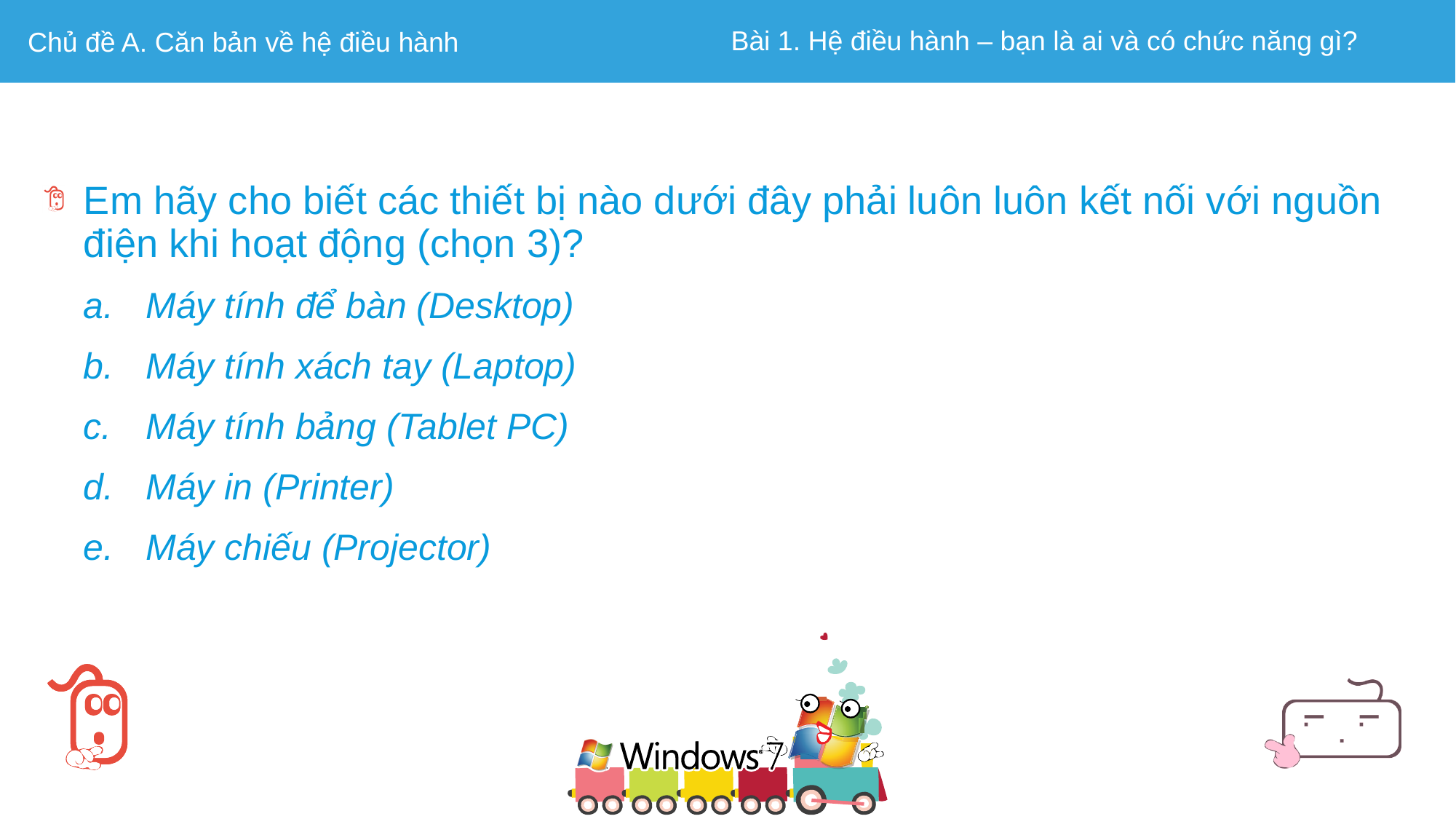

Em hãy cho biết các thiết bị nào dưới đây phải luôn luôn kết nối với nguồn điện khi hoạt động (chọn 3)?
Máy tính để bàn (Desktop)
Máy tính xách tay (Laptop)
Máy tính bảng (Tablet PC)
Máy in (Printer)
Máy chiếu (Projector)